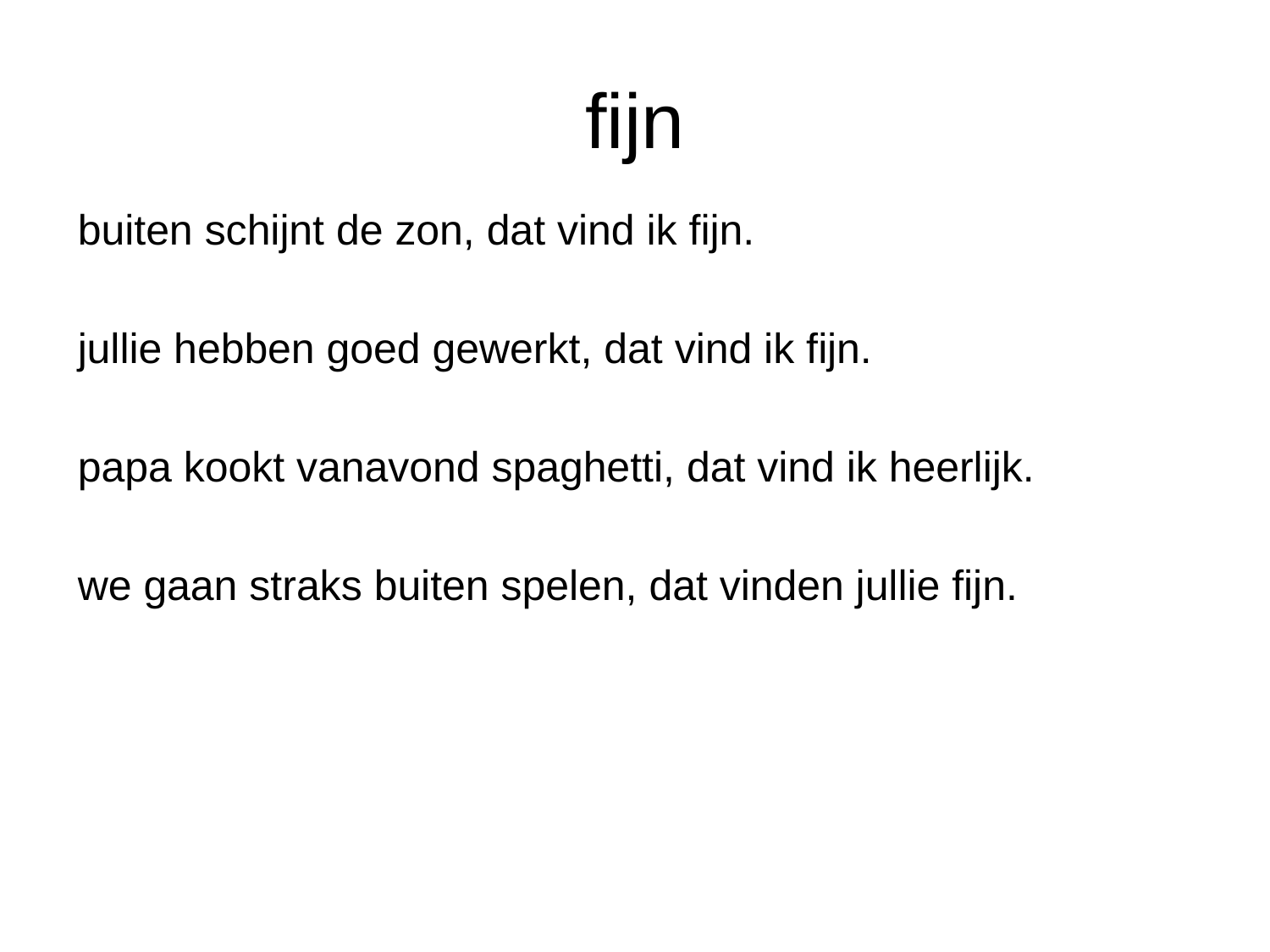

# fijn
buiten schijnt de zon, dat vind ik fijn.

jullie hebben goed gewerkt, dat vind ik fijn.

papa kookt vanavond spaghetti, dat vind ik heerlijk.

we gaan straks buiten spelen, dat vinden jullie fijn.